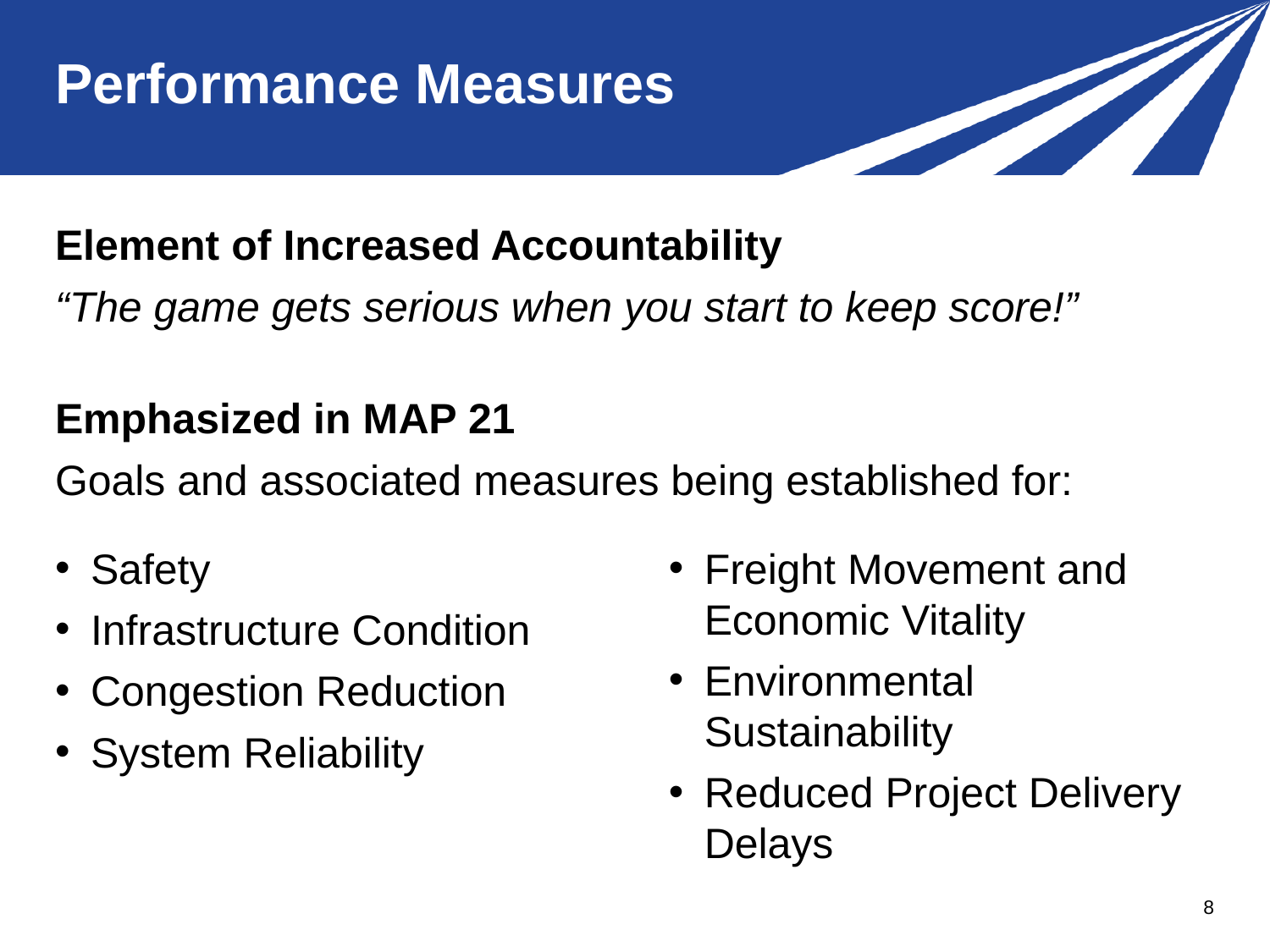

# Performance Measures
Element of Increased Accountability
“The game gets serious when you start to keep score!”
Emphasized in MAP 21
Goals and associated measures being established for:
Safety
Infrastructure Condition
Congestion Reduction
System Reliability
Freight Movement and
Economic Vitality
Environmental Sustainability
Reduced Project Delivery
Delays
8